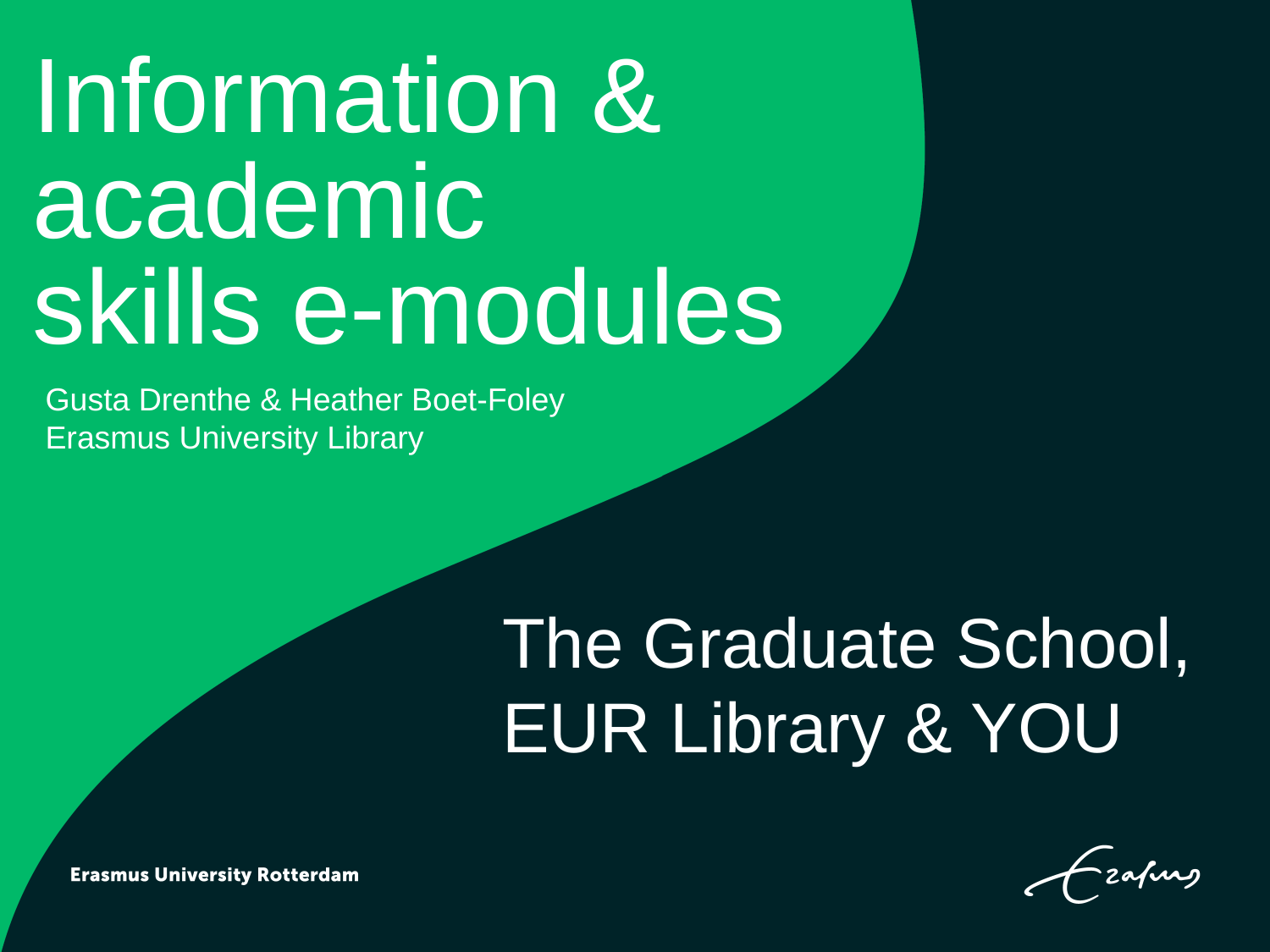

# Information & academic skills e-modules
Gusta Drenthe & Heather Boet-Foley Erasmus University Library

The Graduate School, EUR Library & YOU